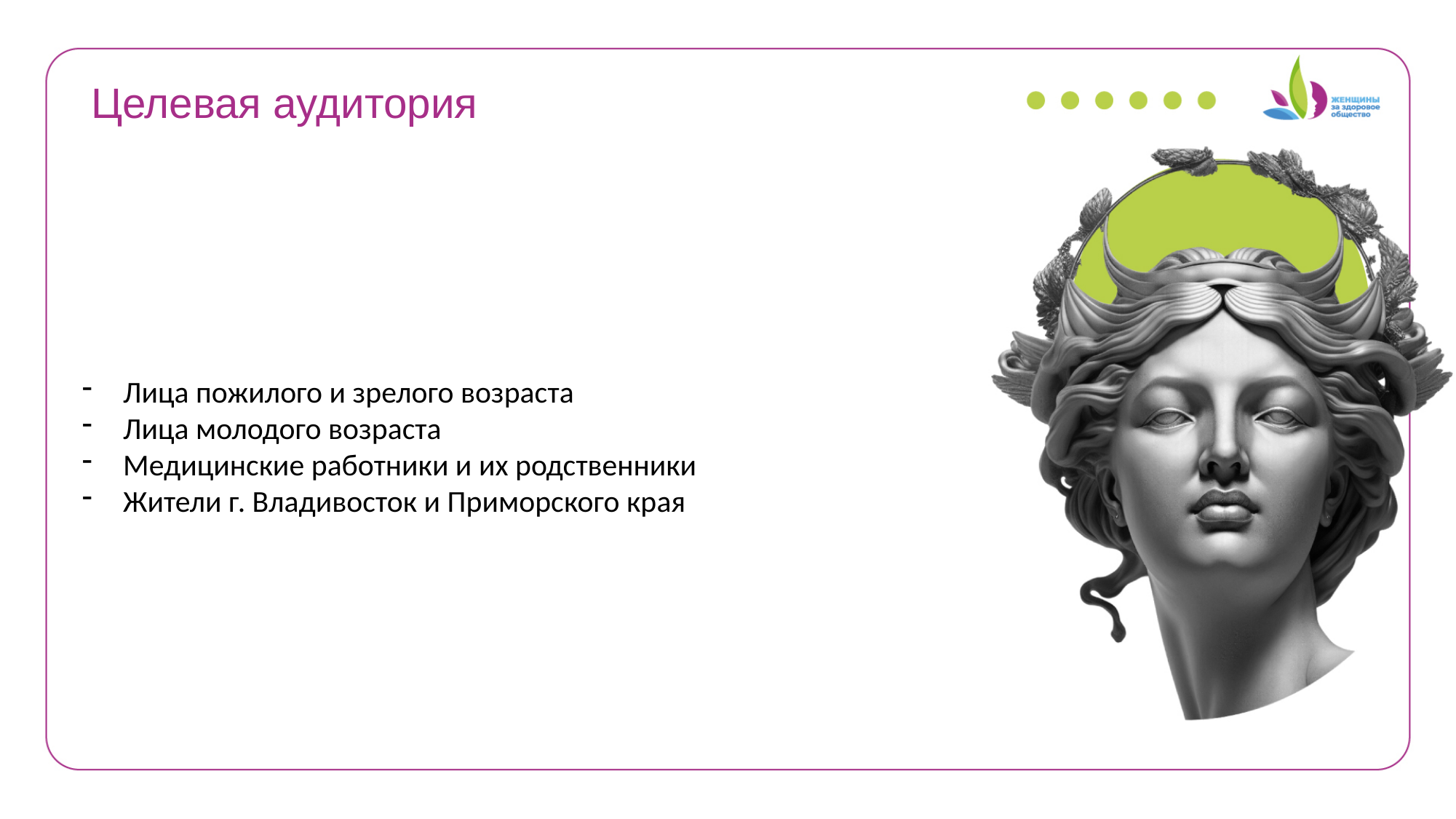

Целевая аудитория
Лица пожилого и зрелого возраста
Лица молодого возраста
Медицинские работники и их родственники
Жители г. Владивосток и Приморского края